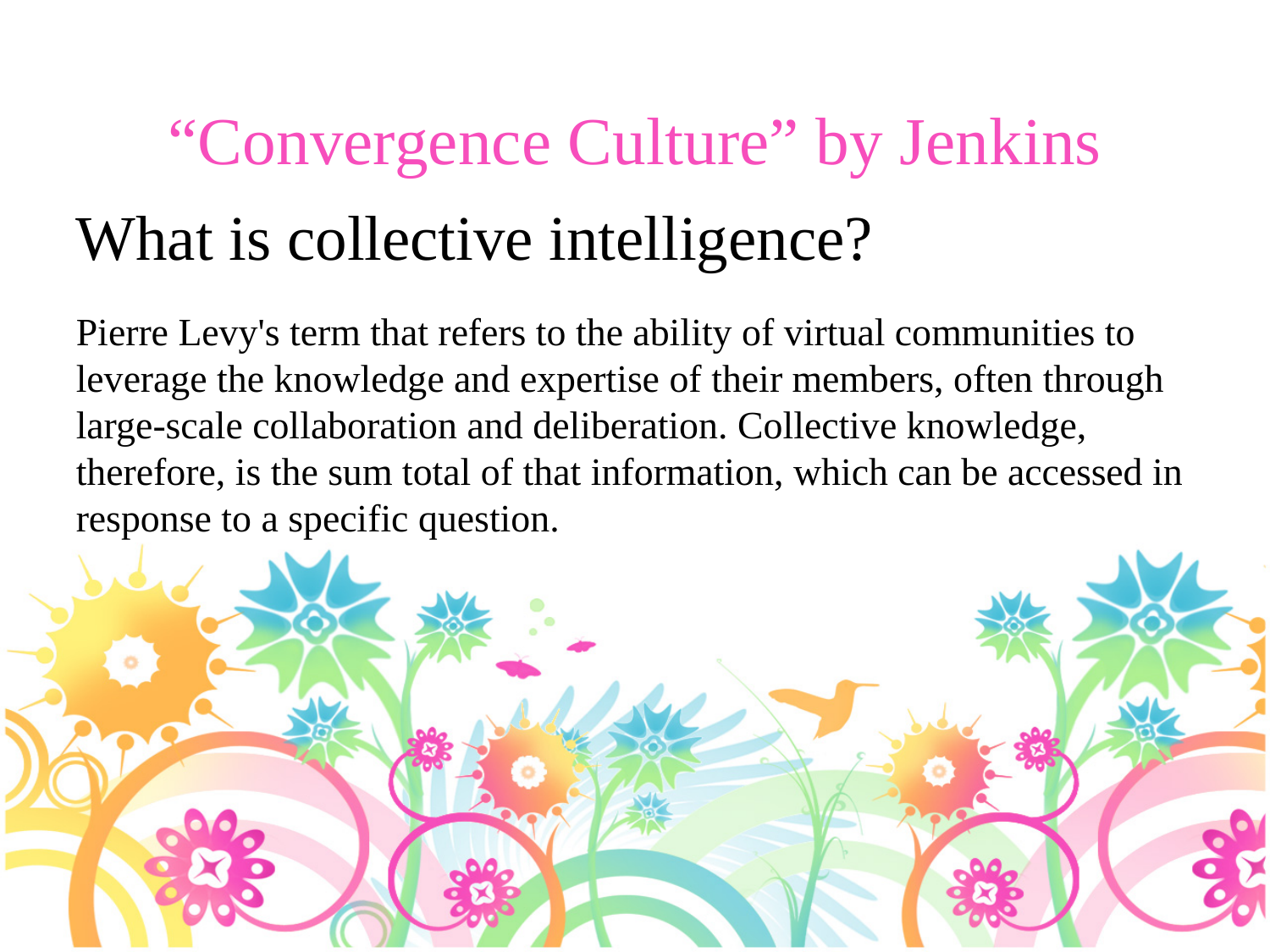

“Convergence Culture” by Jenkins
What is collective intelligence?

Pierre Levy's term that refers to the ability of virtual communities to leverage the knowledge and expertise of their members, often through large-scale collaboration and deliberation. Collective knowledge, therefore, is the sum total of that information, which can be accessed in response to a specific question.